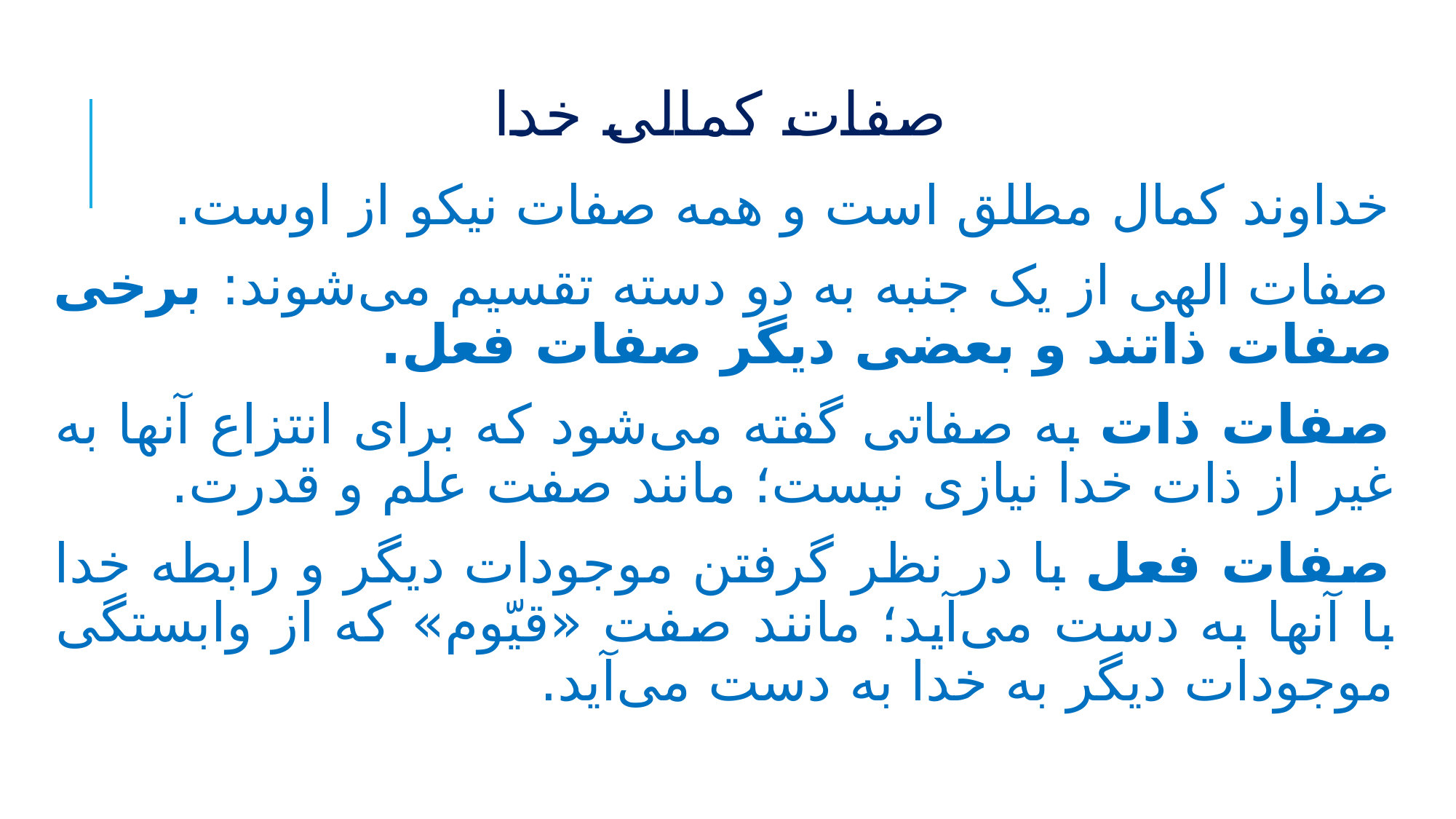

# صفات کمالی خدا
خداوند کمال مطلق است و همه صفات نیکو از اوست.
صفات الهی از یک جنبه به دو دسته تقسیم می‌شوند: برخی صفات ذاتند و بعضی دیگر صفات فعل.
صفات ذات به صفاتی گفته می‌شود که برای انتزاع آنها به غیر از ذات خدا نیازی نیست؛ مانند صفت علم و قدرت.
صفات فعل با در نظر گرفتن موجودات دیگر و رابطه خدا با آنها به دست می‌آید؛ مانند صفت «قیّوم» که از وابستگی موجودات دیگر به خدا به دست می‌آید.